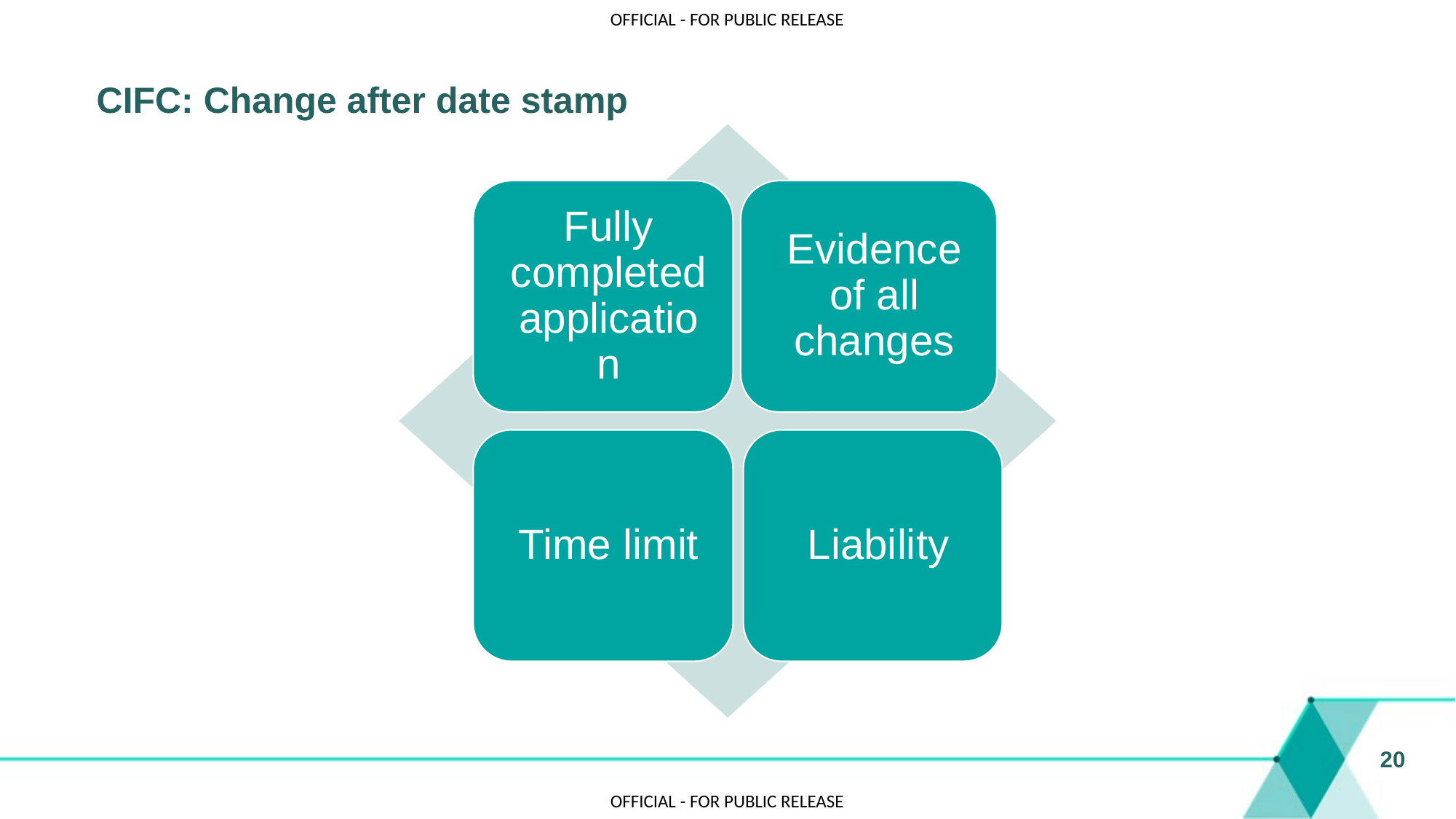

# CIFC: Change after date stamp
Fully completed application
Evidence of all changes
Time limit
Liability
20